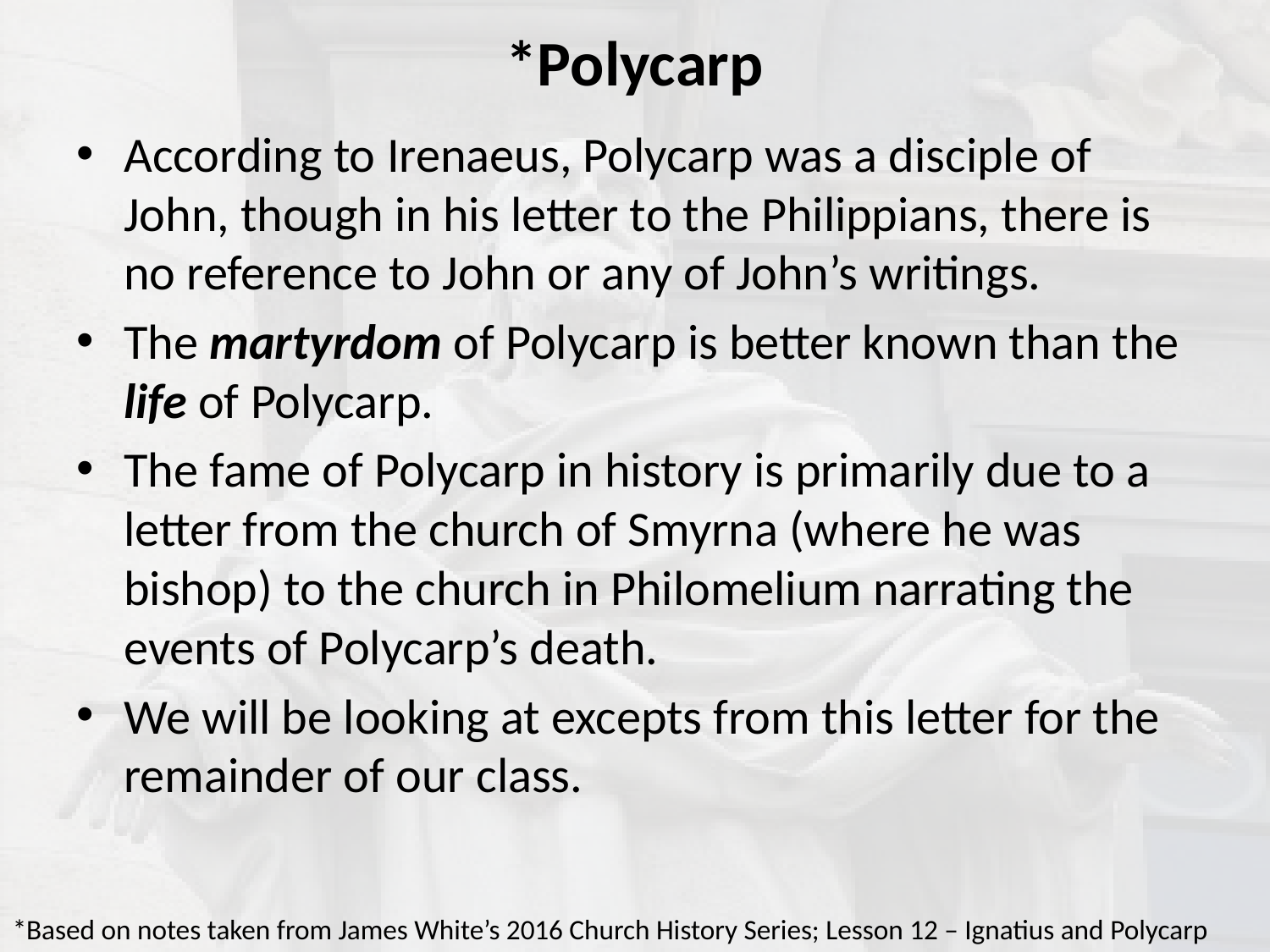

# *Polycarp
According to Irenaeus, Polycarp was a disciple of John, though in his letter to the Philippians, there is no reference to John or any of John’s writings.
The martyrdom of Polycarp is better known than the life of Polycarp.
The fame of Polycarp in history is primarily due to a letter from the church of Smyrna (where he was bishop) to the church in Philomelium narrating the events of Polycarp’s death.
We will be looking at excepts from this letter for the remainder of our class.

*Based on notes taken from James White’s 2016 Church History Series; Lesson 12 – Ignatius and Polycarp